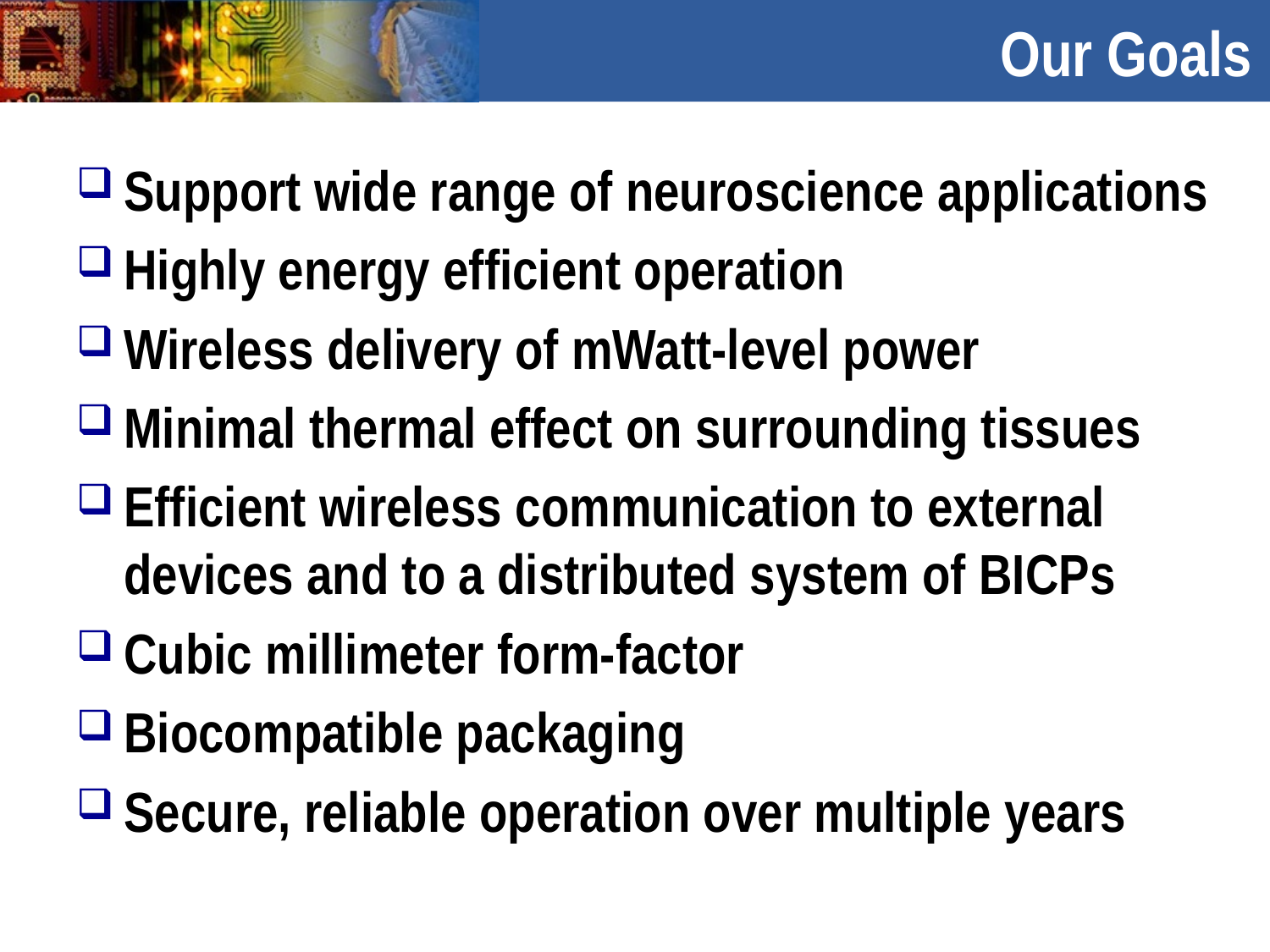

# Our Goals
Support wide range of neuroscience applications
Highly energy efficient operation
Wireless delivery of mWatt-level power
Minimal thermal effect on surrounding tissues
Efficient wireless communication to external devices and to a distributed system of BICPs
Cubic millimeter form-factor
Biocompatible packaging
Secure, reliable operation over multiple years